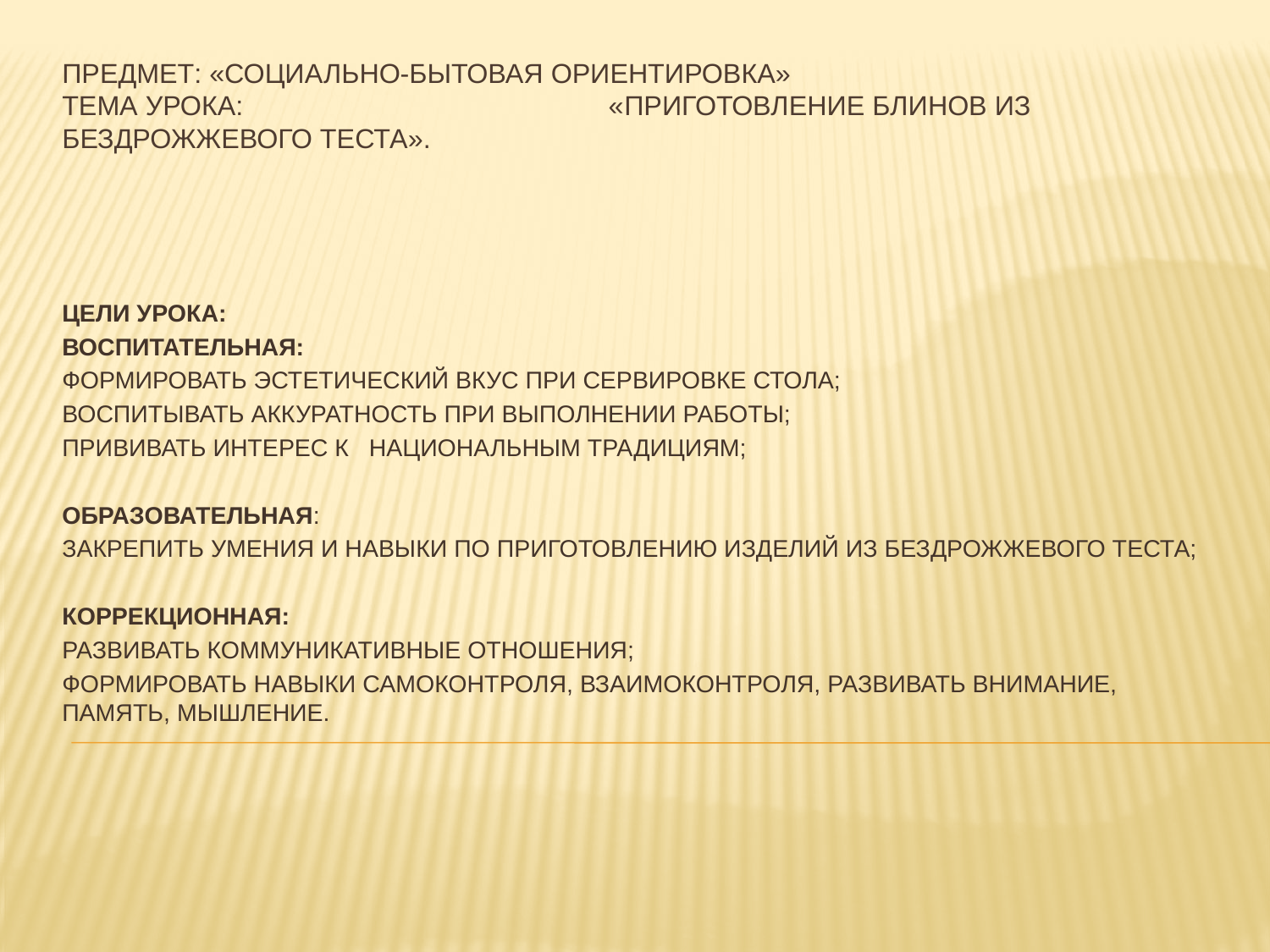

# Предмет: «Социально-бытовая ориентировка» Тема урока:                                                «Приготовление блинов из бездрожжевого теста».

Цели урока:
воспитательная:
формировать эстетический вкус при сервировке стола;
воспитывать аккуратность при выполнении работы;
прививать интерес к   национальным традициям;

образовательная:
закрепить умения и навыки по приготовлению изделий из бездрожжевого теста;

коррекционная:
развивать коммуникативные отношения;
формировать навыки самоконтроля, взаимоконтроля, развивать внимание, память, мышление.